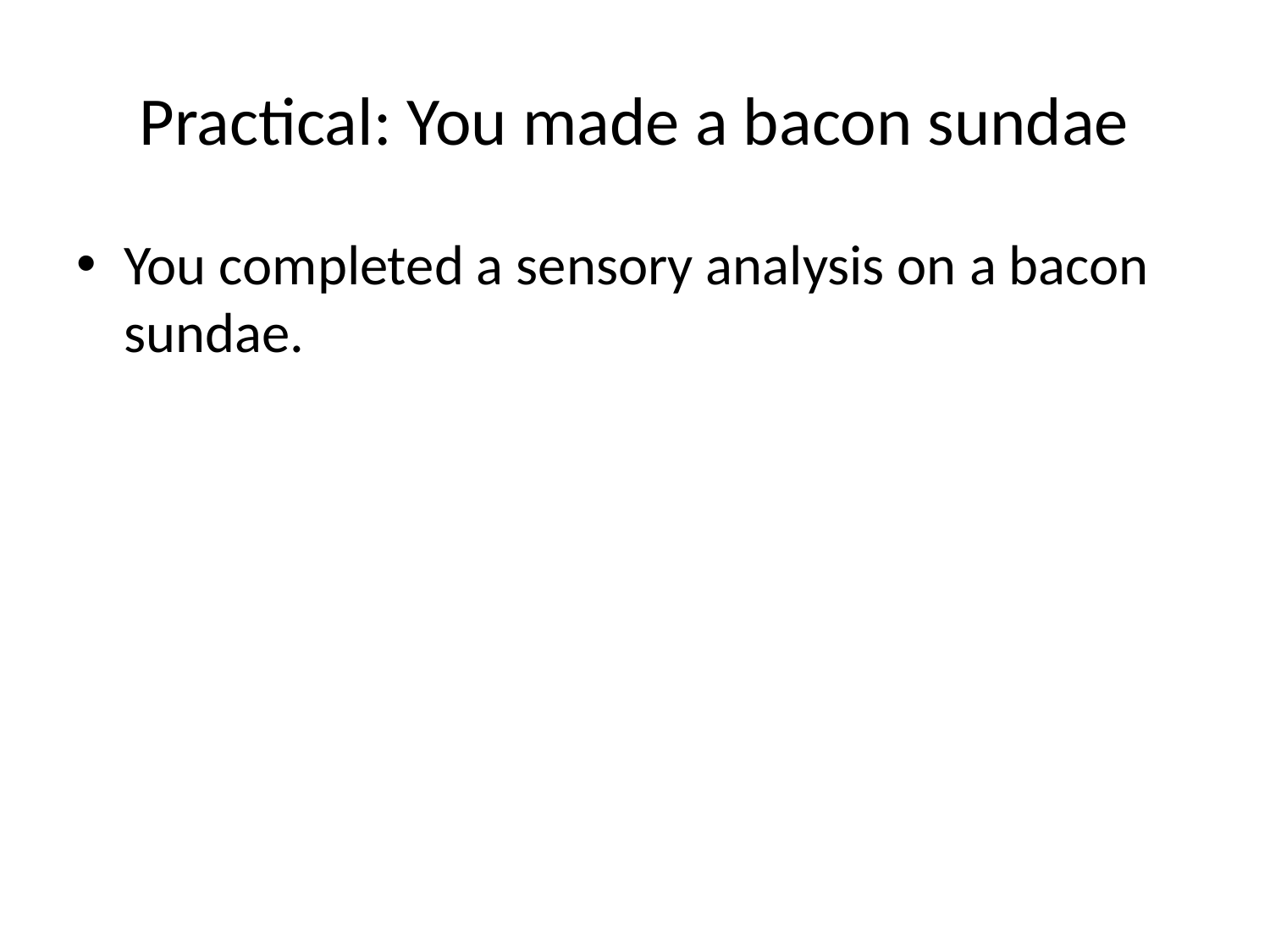

# Practical: You made a bacon sundae
You completed a sensory analysis on a bacon sundae.